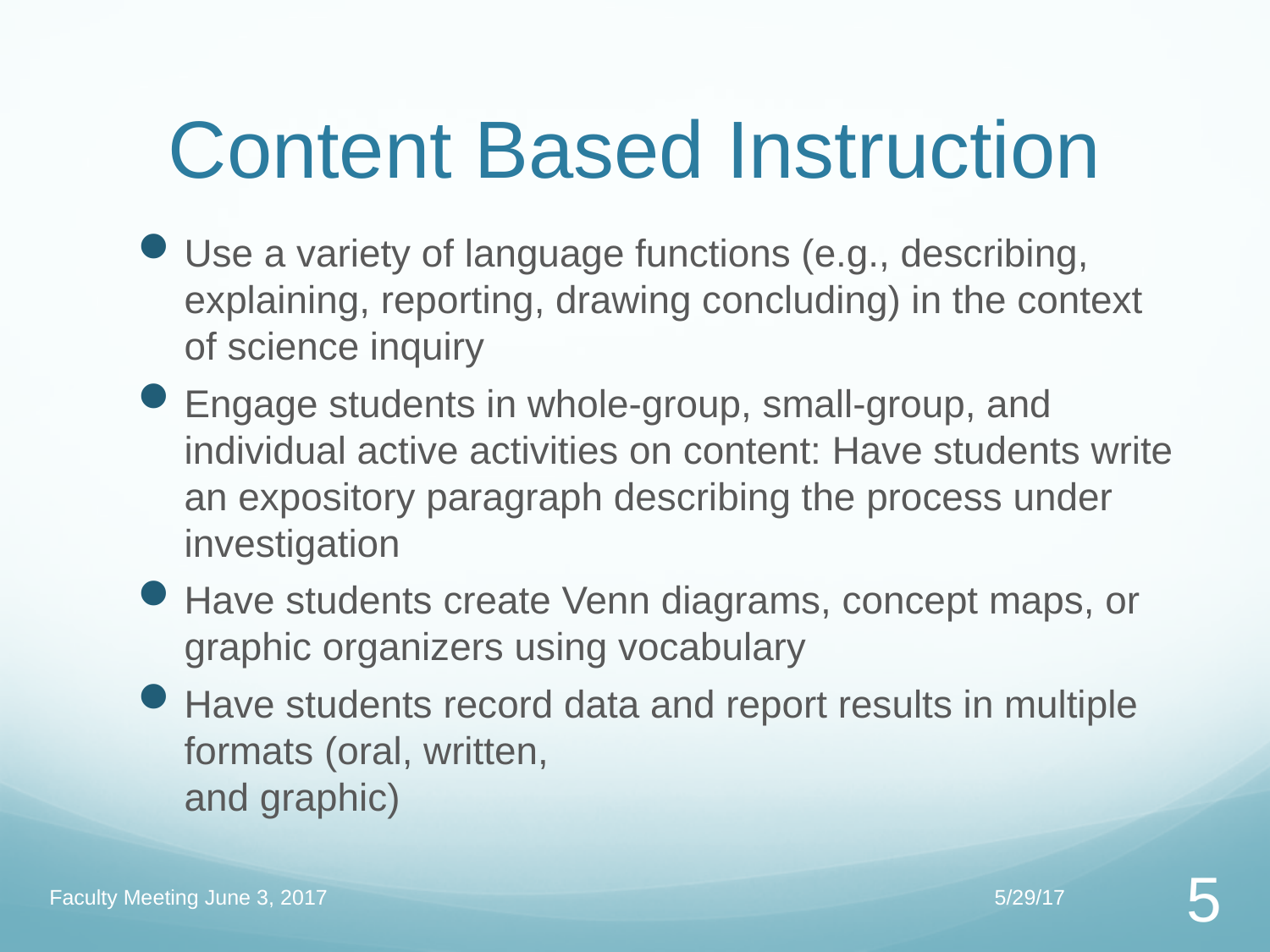

# Content Based Instruction
Use a variety of language functions (e.g., describing, explaining, reporting, drawing concluding) in the context of science inquiry
Engage students in whole-group, small-group, and individual active activities on content: Have students write an expository paragraph describing the process under investigation
Have students create Venn diagrams, concept maps, or graphic organizers using vocabulary
Have students record data and report results in multiple formats (oral, written,
and graphic)

Faculty Meeting June 3, 2017
5/29/17
5